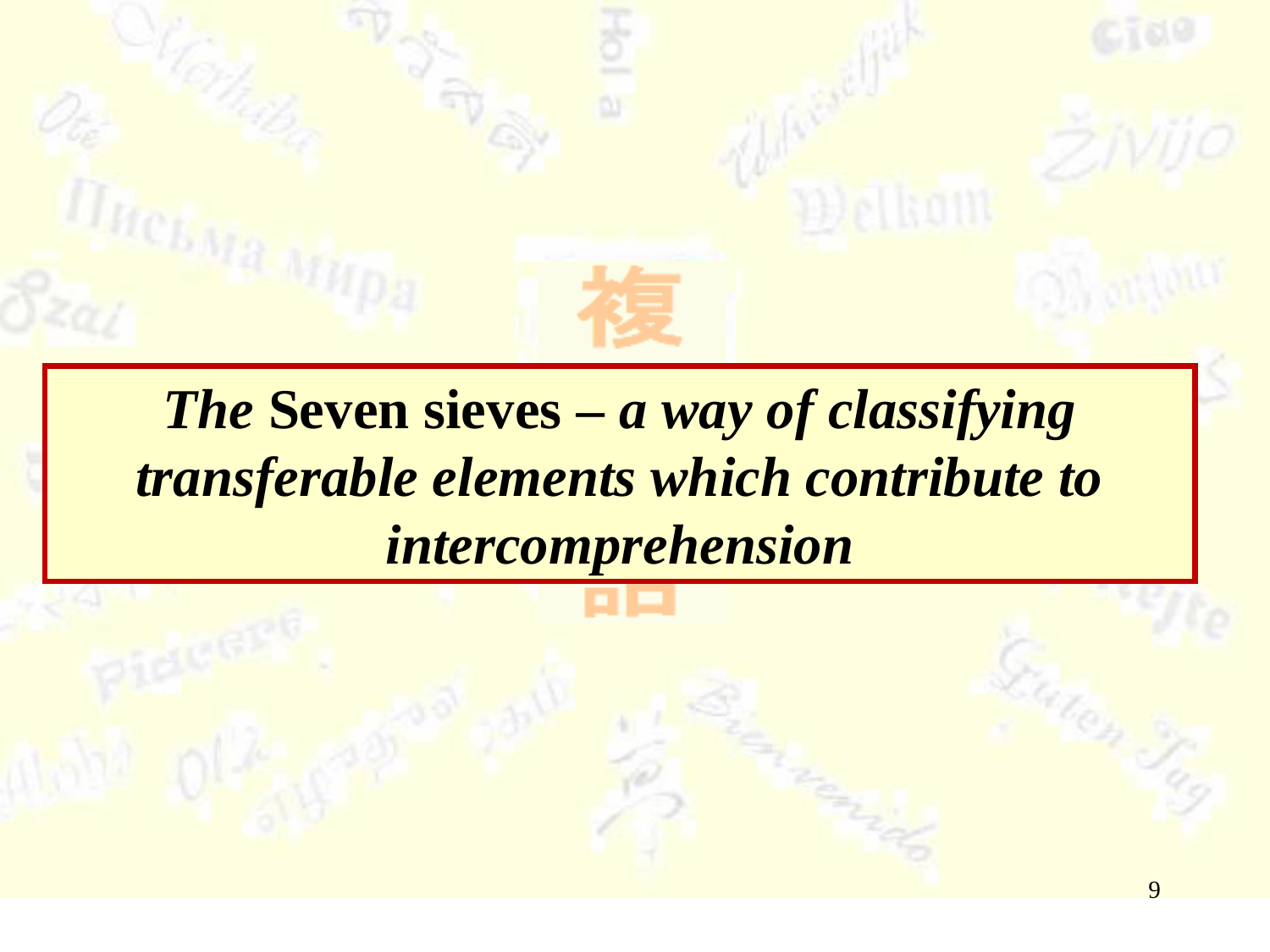

The Seven sieves – a way of classifying transferable elements which contribute to intercomprehension
9